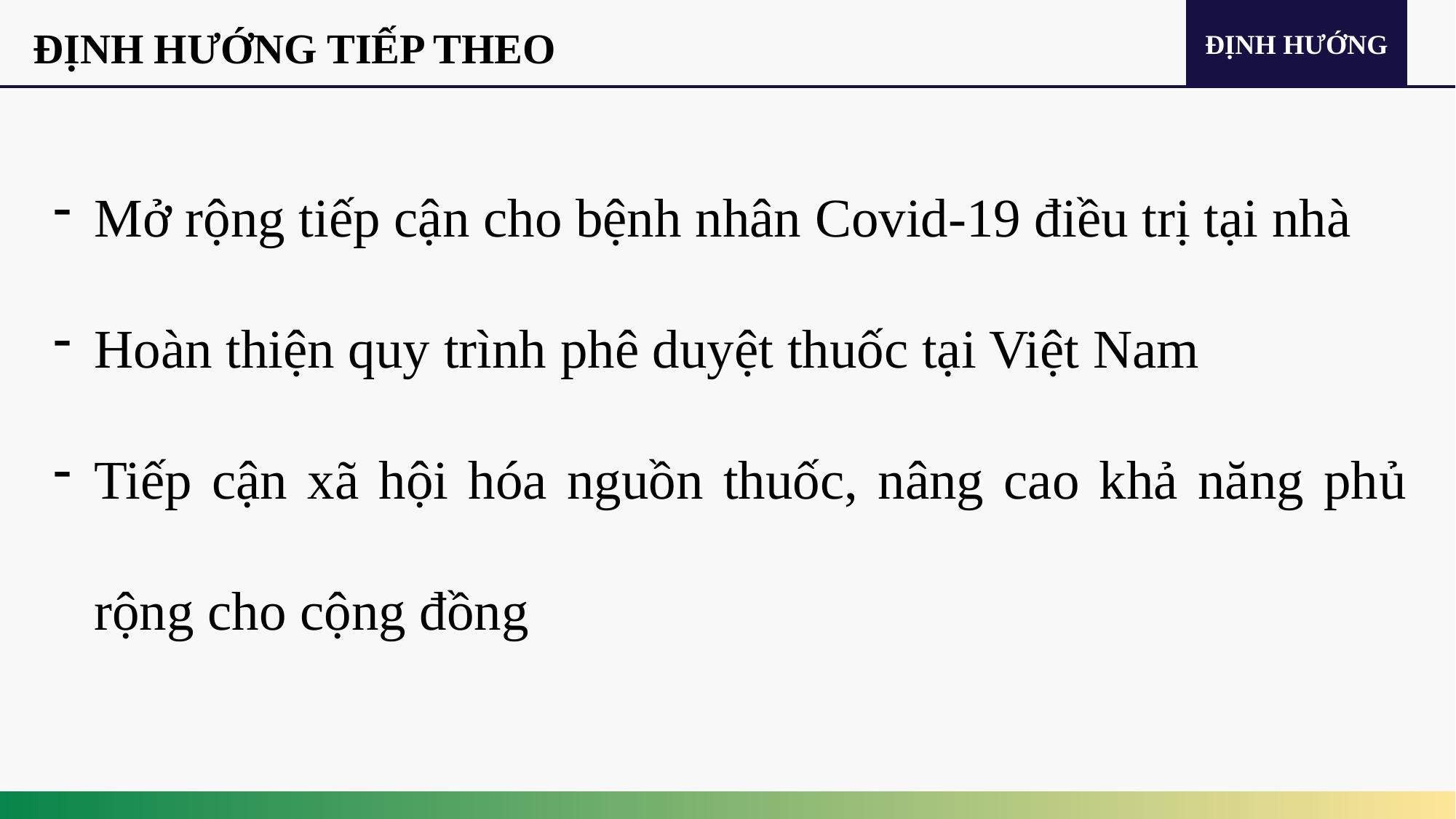

ĐỊNH HƯỚNG

ĐỊNH HƯỚNG TIẾP THEO
Mở rộng tiếp cận cho bệnh nhân Covid-19 điều trị tại nhà
Hoàn thiện quy trình phê duyệt thuốc tại Việt Nam
Tiếp cận xã hội hóa nguồn thuốc, nâng cao khả năng phủ rộng cho cộng đồng